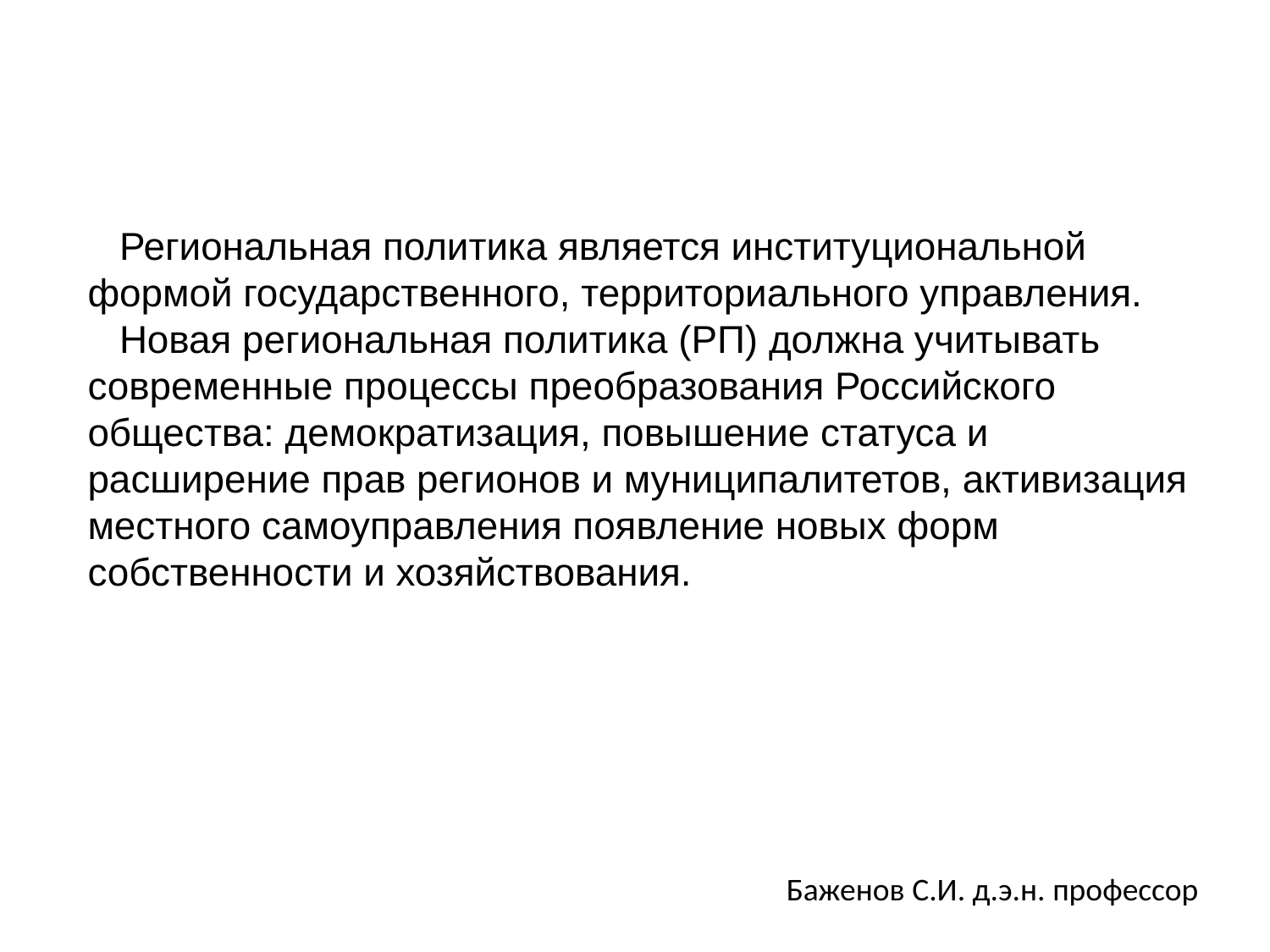

Региональная политика является институциональной формой государственного, территориального управления.
Новая региональная политика (РП) должна учитывать современные процессы преобразования Российского общества: демократизация, повышение статуса и расширение прав регионов и муниципалитетов, активизация местного самоуправления появление новых форм собственности и хозяйствования.

Баженов С.И. д.э.н. профессор